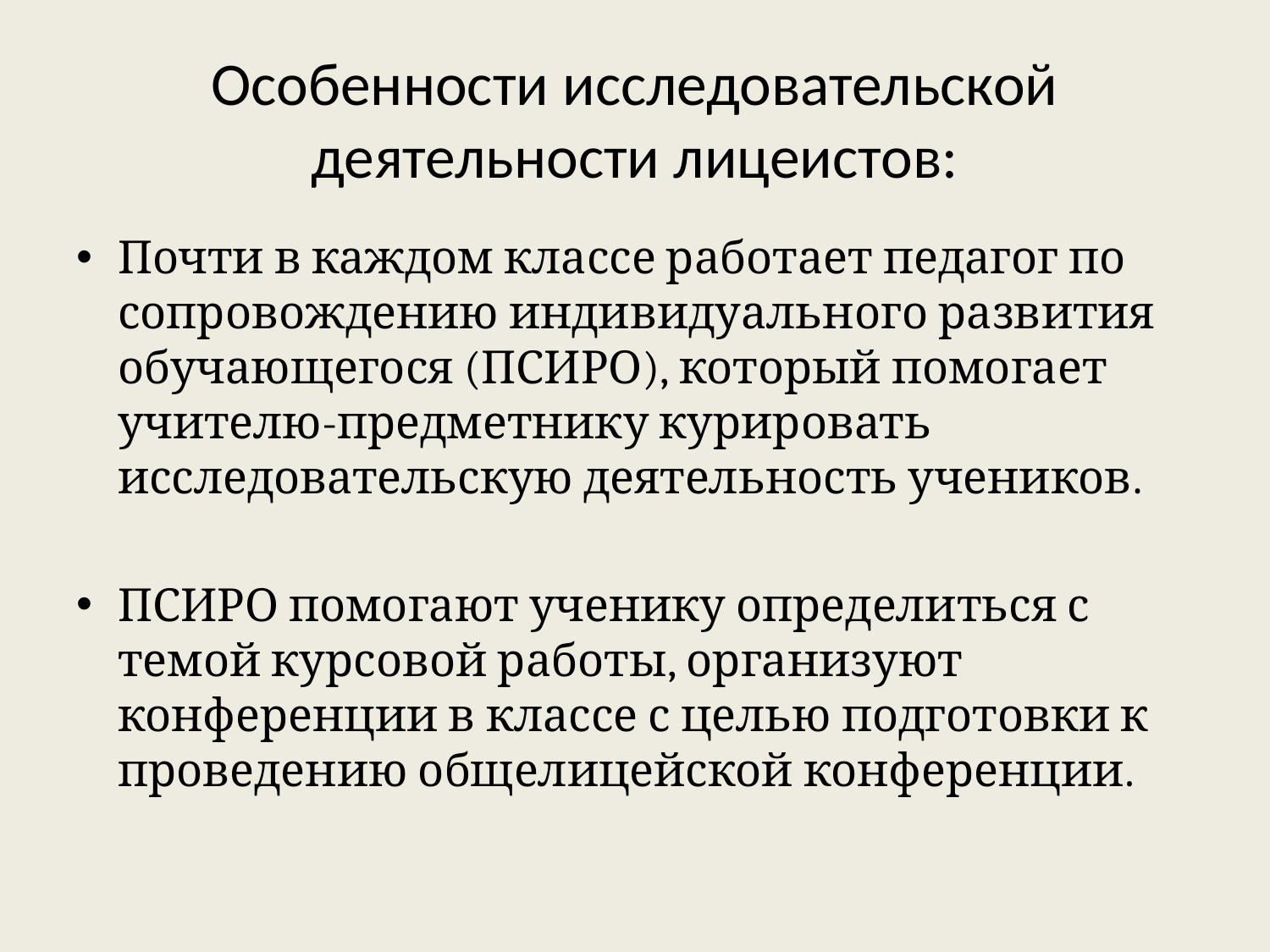

# Особенности исследовательской деятельности лицеистов:
Почти в каждом классе работает педагог по сопровождению индивидуального развития обучающегося (ПСИРО), который помогает учителю-предметнику курировать исследовательскую деятельность учеников.

ПСИРО помогают ученику определиться с темой курсовой работы, организуют конференции в классе с целью подготовки к проведению общелицейской конференции.